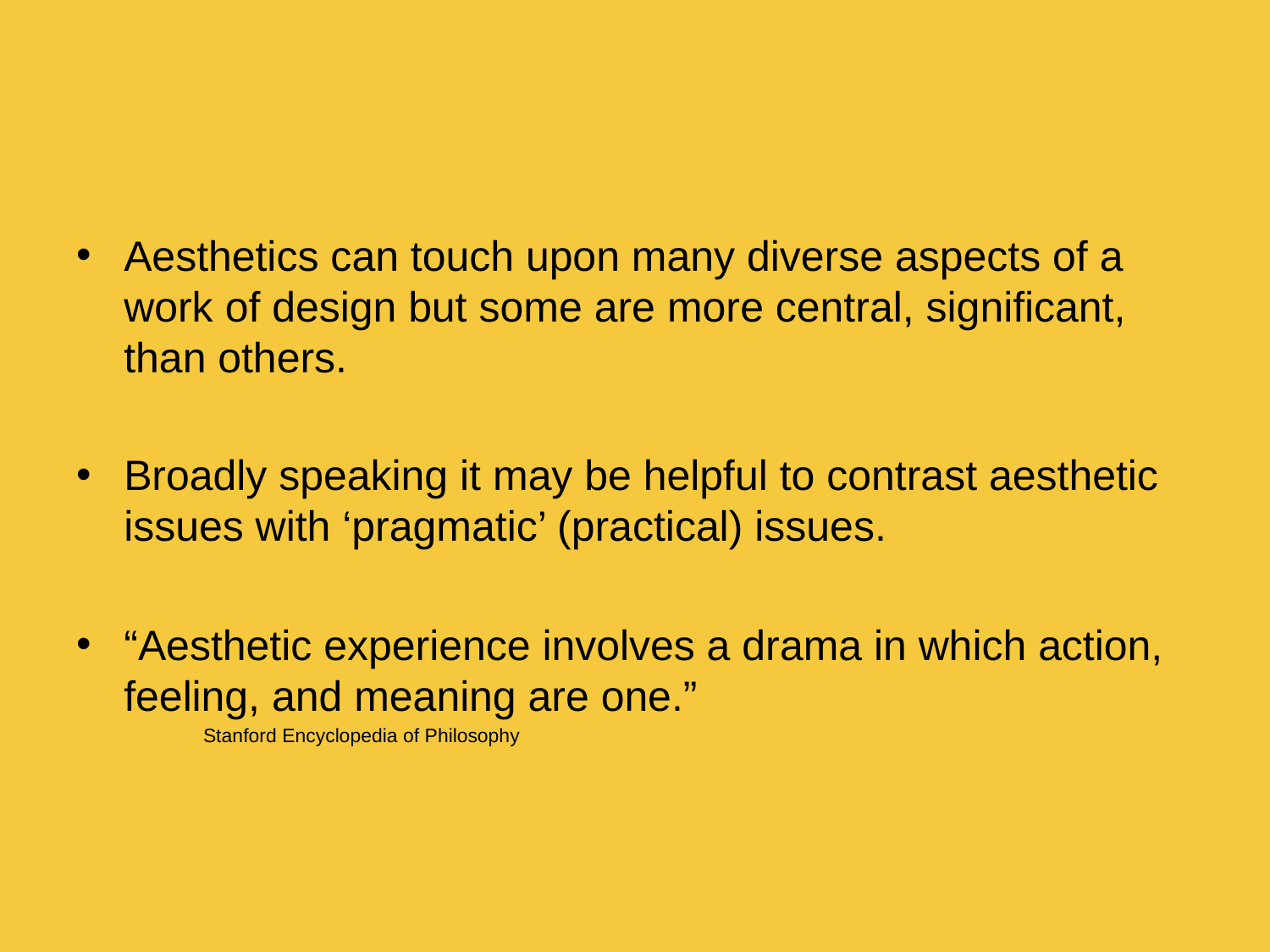

#
Aesthetics can touch upon many diverse aspects of a work of design but some are more central, significant, than others.

Broadly speaking it may be helpful to contrast aesthetic issues with ‘pragmatic’ (practical) issues.

“Aesthetic experience involves a drama in which action, feeling, and meaning are one.”
	Stanford Encyclopedia of Philosophy